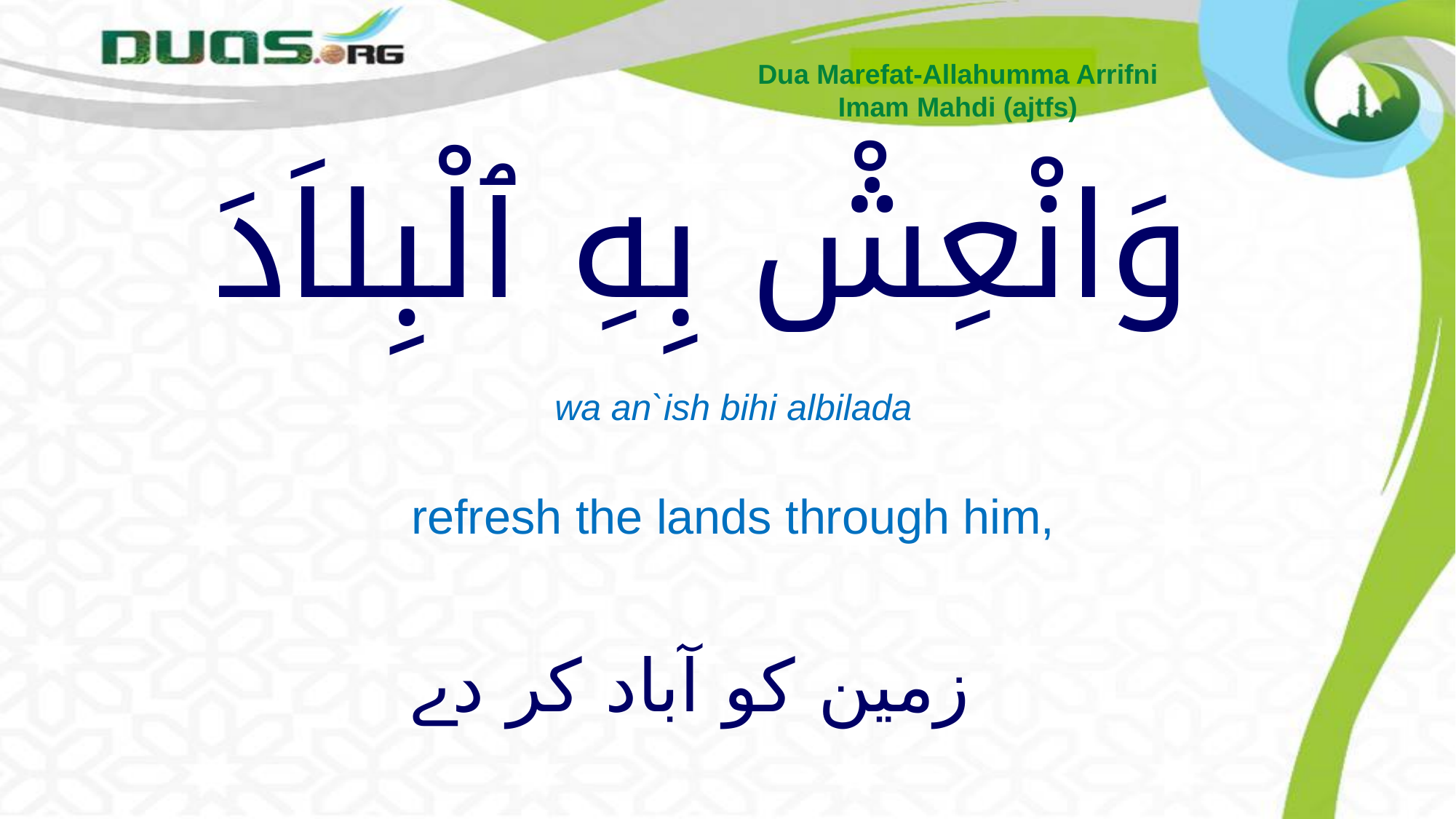

Dua Marefat-Allahumma Arrifni
Imam Mahdi (ajtfs)
# وَانْعِشْ بِهِ ٱلْبِلاَدَ

wa an`ish bihi albilada

refresh the lands through him,
زمین کو آباد کر دے